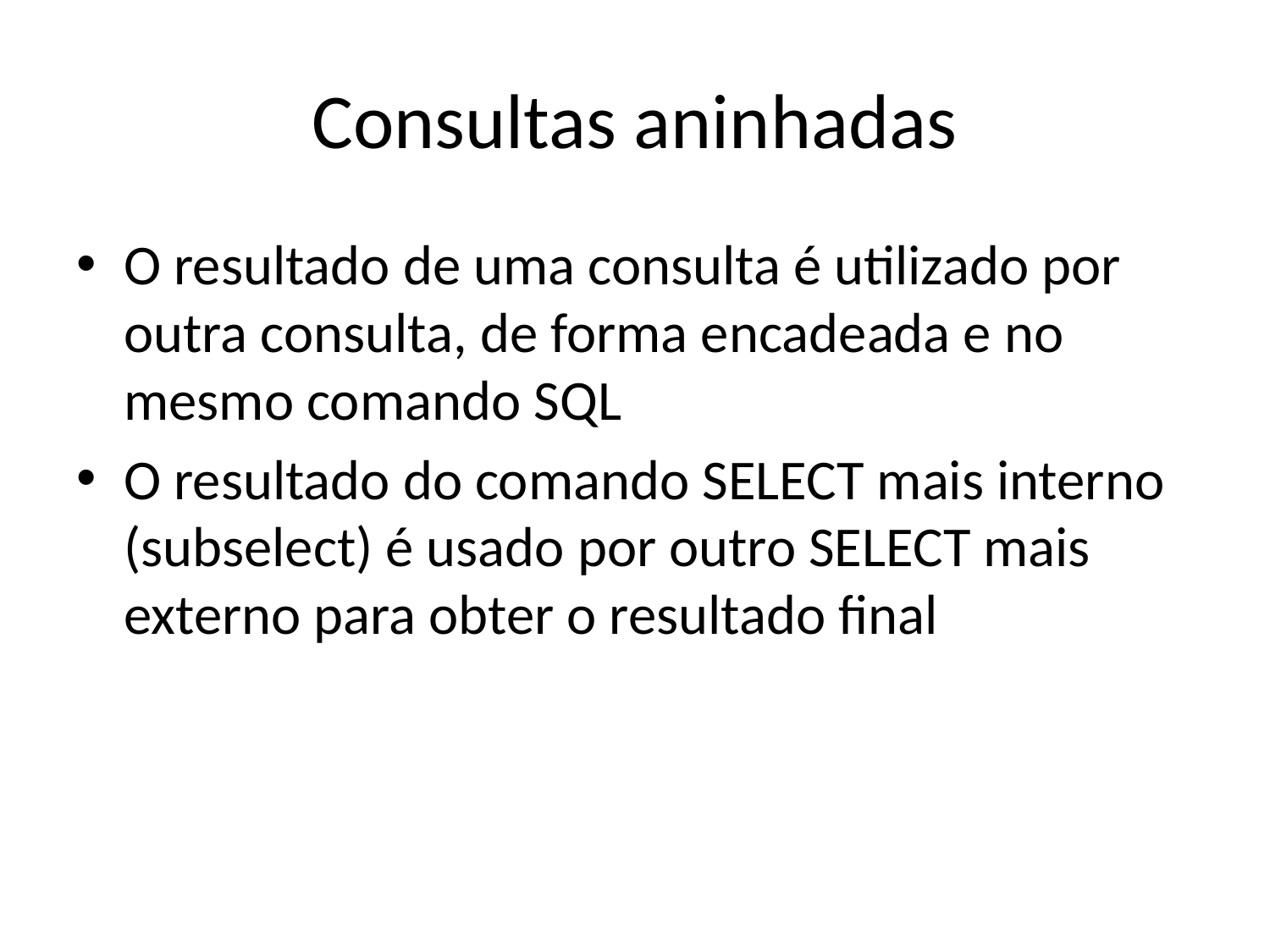

# Consultas aninhadas
O resultado de uma consulta é utilizado por outra consulta, de forma encadeada e no mesmo comando SQL
O resultado do comando SELECT mais interno (subselect) é usado por outro SELECT mais externo para obter o resultado final